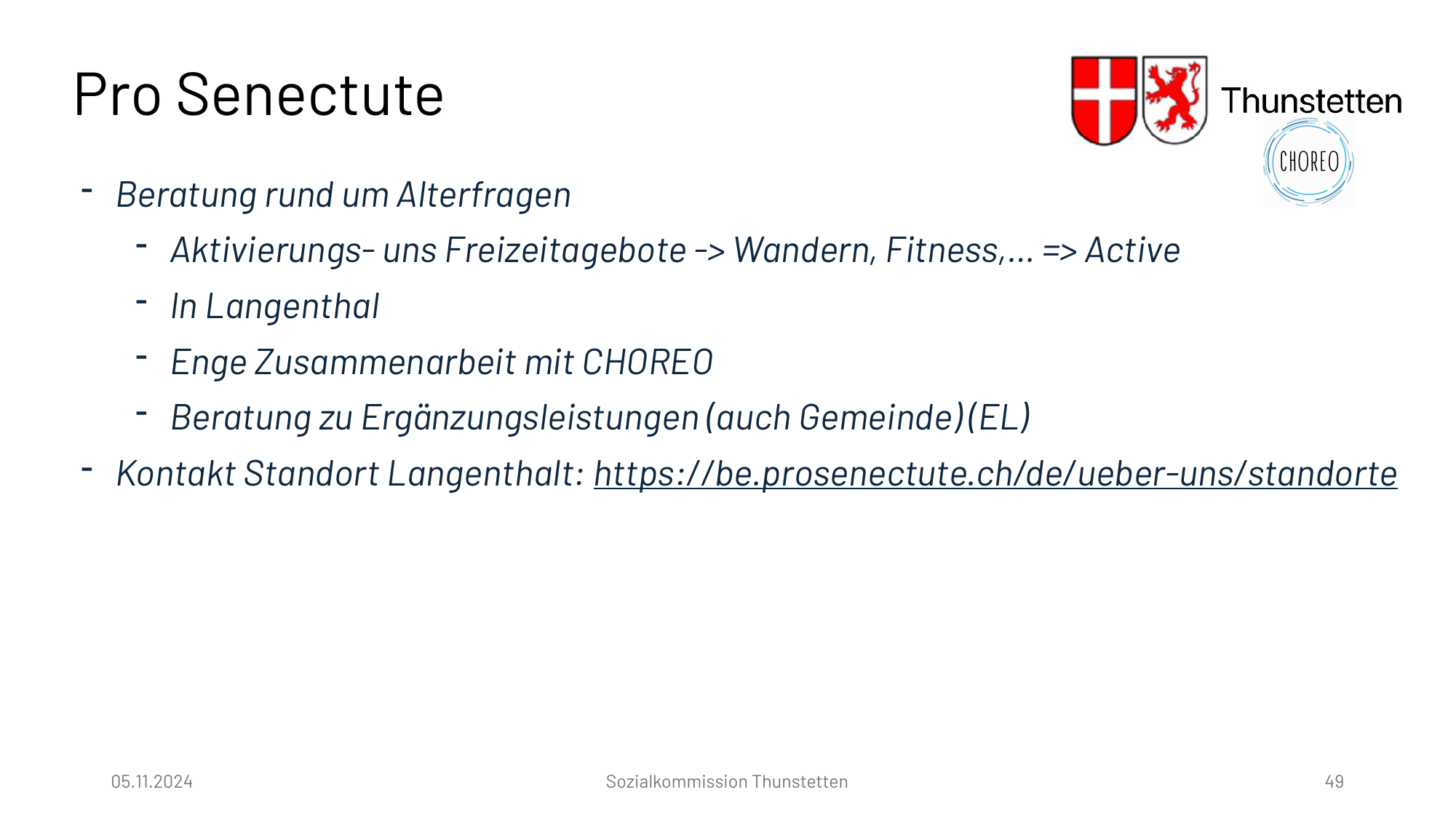

# Pro Senectute

Beratung rund um Alterfragen
Aktivierungs- uns Freizeitagebote -> Wandern, Fitness,… => Active
In Langenthal
Enge Zusammenarbeit mit CHOREO
Beratung zu Ergänzungsleistungen (auch Gemeinde) (EL)
Kontakt Standort Langenthalt: https://be.prosenectute.ch/de/ueber-uns/standorte

05.11.2024
Sozialkommission Thunstetten
49